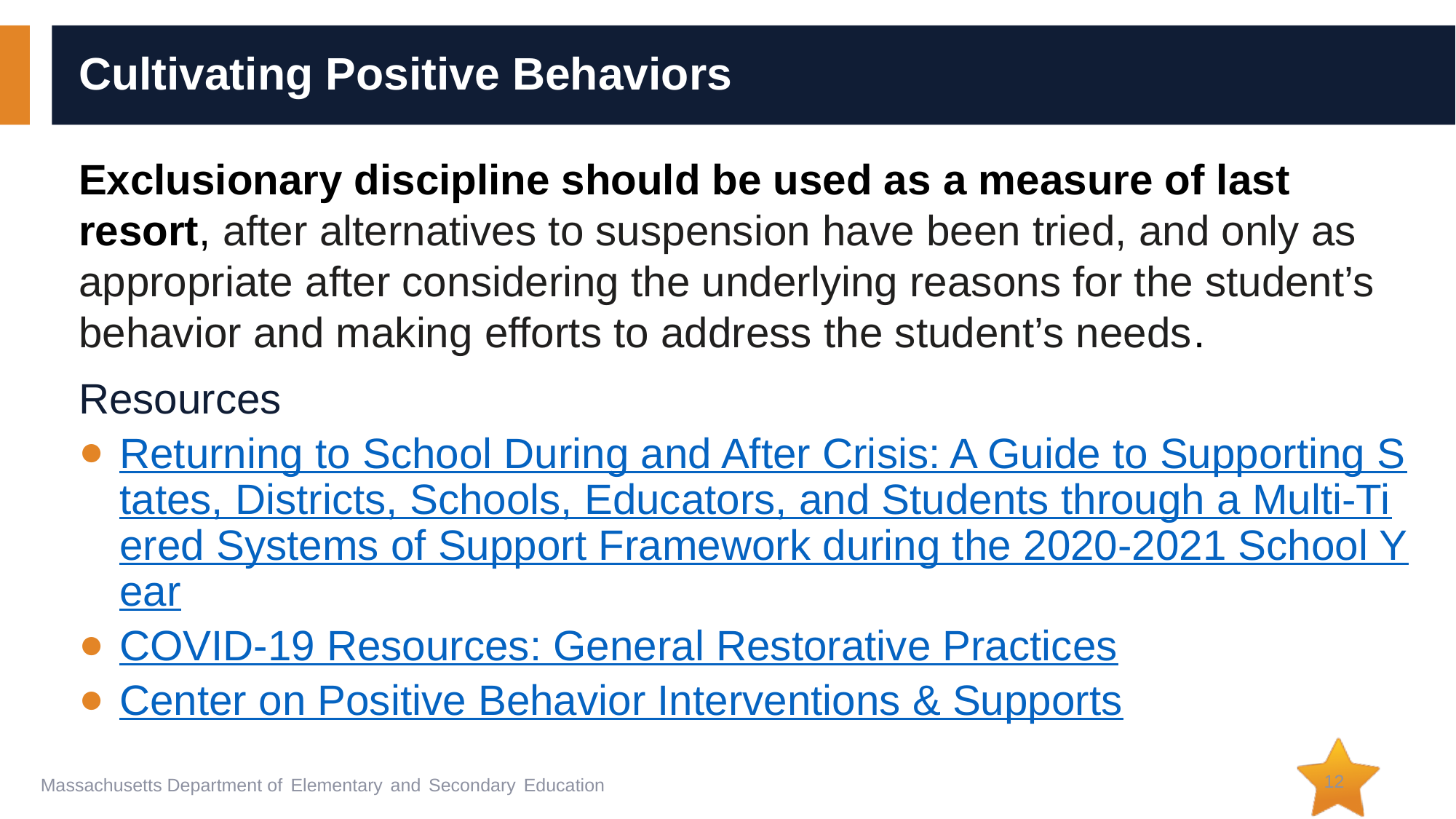

# Cultivating Positive Behaviors
Exclusionary discipline should be used as a measure of last resort, after alternatives to suspension have been tried, and only as appropriate after considering the underlying reasons for the student’s behavior and making efforts to address the student’s needs.
Resources
Returning to School During and After Crisis: A Guide to Supporting States, Districts, Schools, Educators, and Students through a Multi-Tiered Systems of Support Framework during the 2020-2021 School Year
COVID-19 Resources: General Restorative Practices
Center on Positive Behavior Interventions & Supports

12